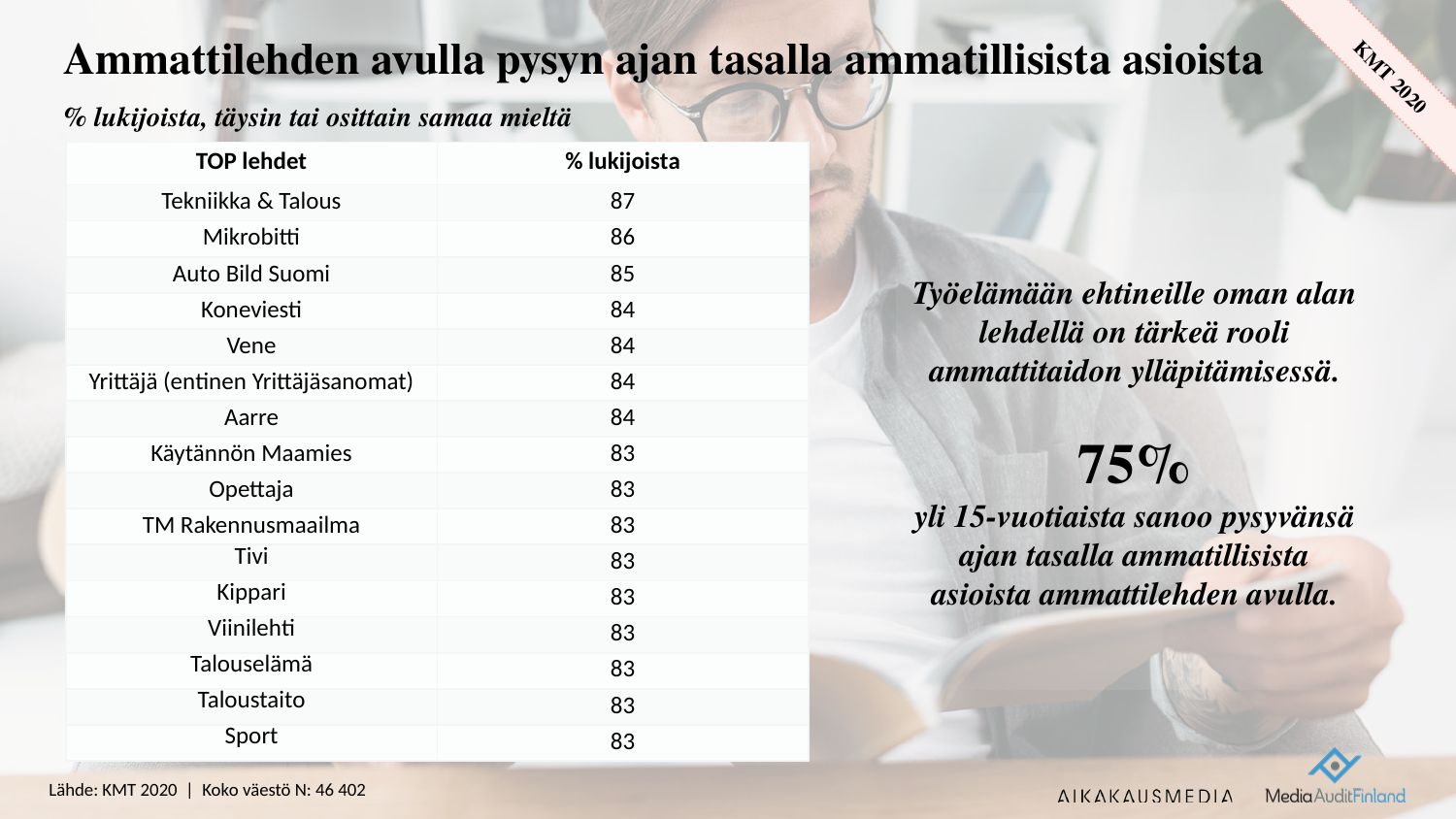

# Ammattilehden avulla pysyn ajan tasalla ammatillisista asioista
% lukijoista, täysin tai osittain samaa mieltä
| TOP lehdet | % lukijoista |
| --- | --- |
| Tekniikka & Talous | 87 |
| Mikrobitti | 86 |
| Auto Bild Suomi | 85 |
| Koneviesti | 84 |
| Vene | 84 |
| Yrittäjä (entinen Yrittäjäsanomat) | 84 |
| Aarre | 84 |
| Käytännön Maamies | 83 |
| Opettaja | 83 |
| TM Rakennusmaailma | 83 |
| Tivi | 83 |
| Kippari | 83 |
| Viinilehti | 83 |
| Talouselämä | 83 |
| Taloustaito | 83 |
| Sport | 83 |
Työelämään ehtineille oman alan lehdellä on tärkeä rooli ammattitaidon ylläpitämisessä.

75%
yli 15-vuotiaista sanoo pysyvänsä ajan tasalla ammatillisista asioista ammattilehden avulla.